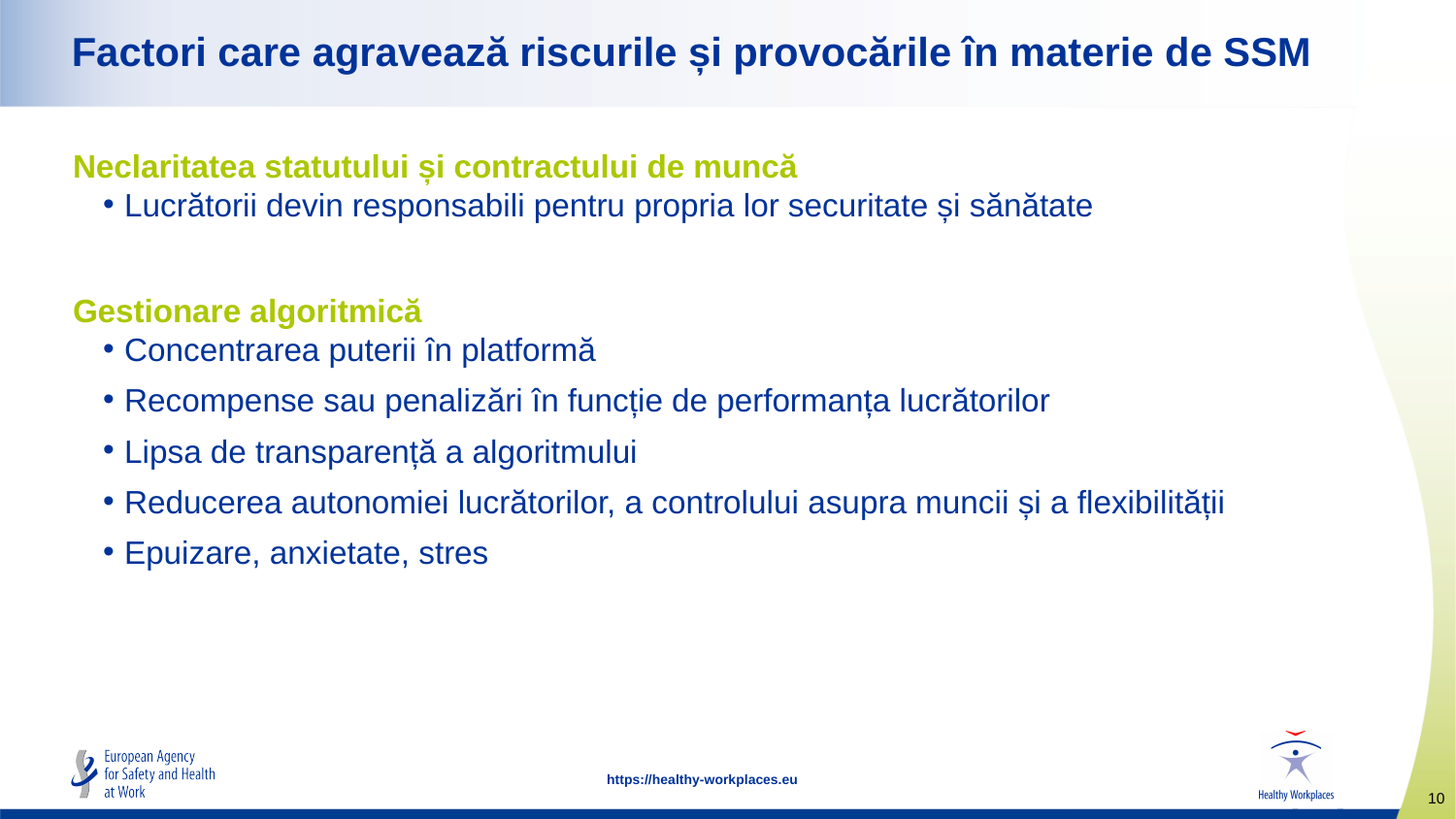

# Factori care agravează riscurile și provocările în materie de SSM
Neclaritatea statutului și contractului de muncă
Lucrătorii devin responsabili pentru propria lor securitate și sănătate

Gestionare algoritmică
Concentrarea puterii în platformă
Recompense sau penalizări în funcție de performanța lucrătorilor
Lipsa de transparență a algoritmului
Reducerea autonomiei lucrătorilor, a controlului asupra muncii și a flexibilității
Epuizare, anxietate, stres